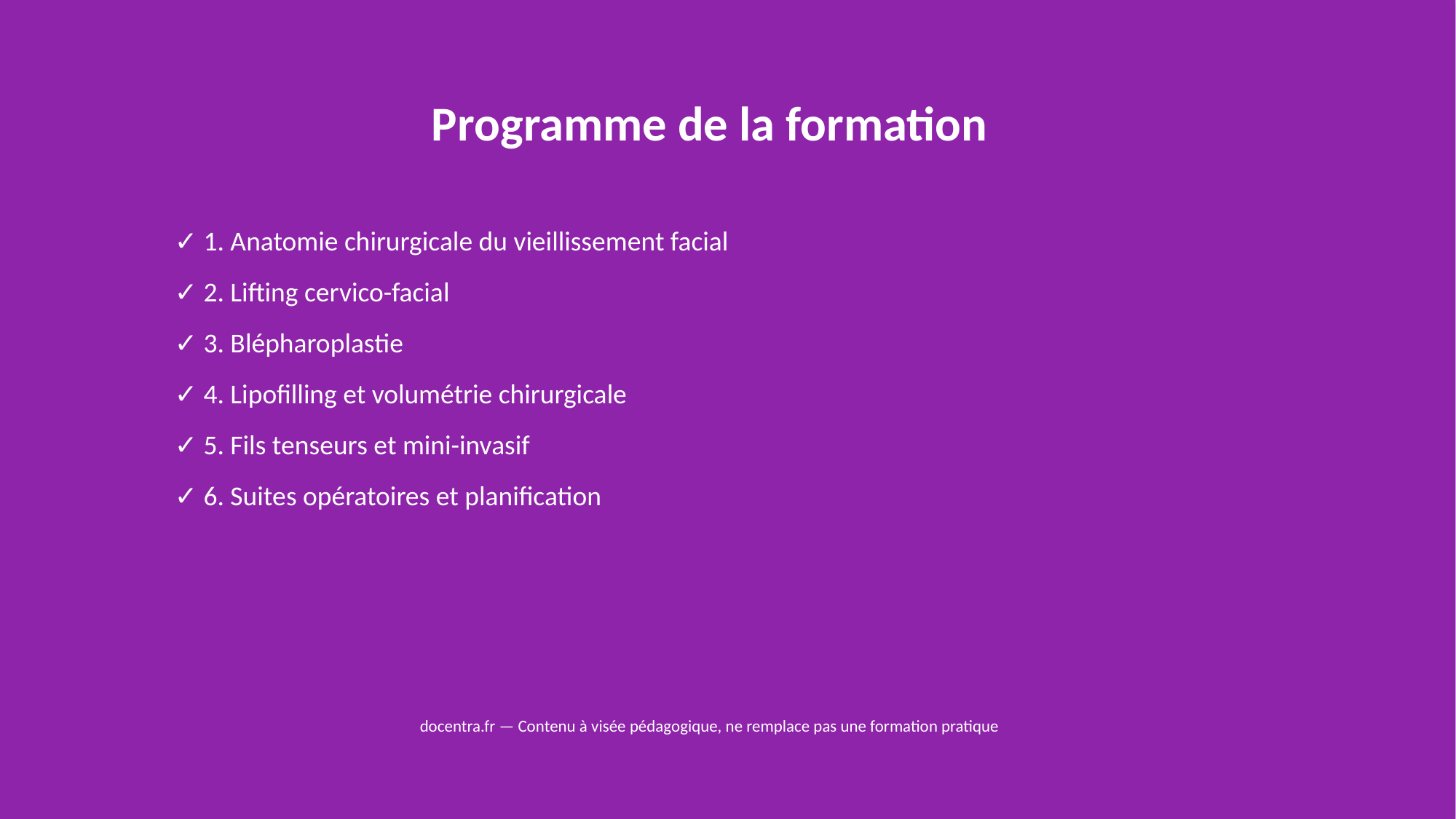

Programme de la formation
✓ 1. Anatomie chirurgicale du vieillissement facial
✓ 2. Lifting cervico-facial
✓ 3. Blépharoplastie
✓ 4. Lipofilling et volumétrie chirurgicale
✓ 5. Fils tenseurs et mini-invasif
✓ 6. Suites opératoires et planification
docentra.fr — Contenu à visée pédagogique, ne remplace pas une formation pratique